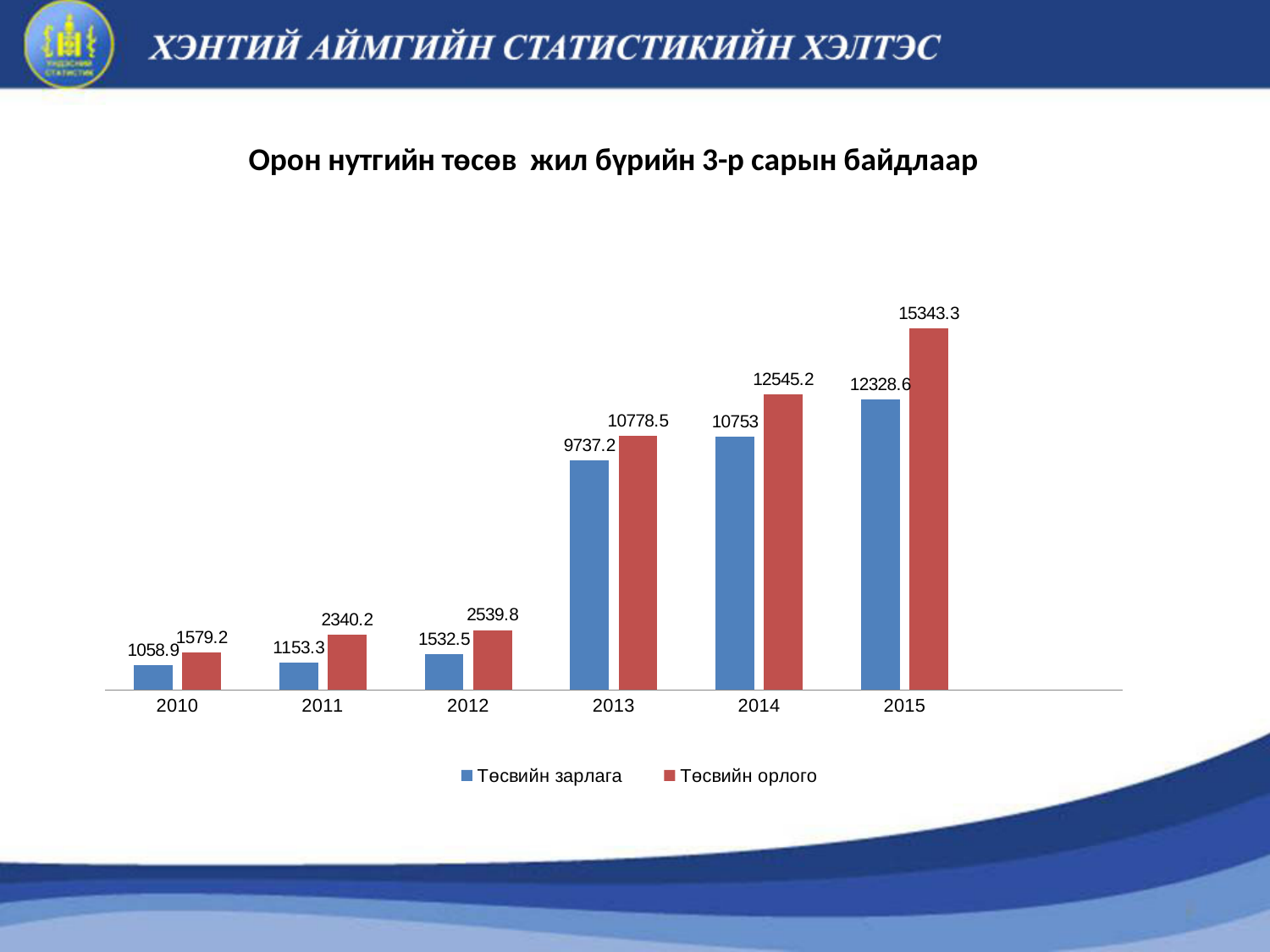

### Chart: Орон нутгийн төсөв  жил бүрийн 3-р сарын байдлаар

| Category | Төсвийн зарлага | Төсвийн орлого |
|---|---|---|
| 2010 | 1058.9 | 1579.2 |
| 2011 | 1153.3 | 2340.2 |
| 2012 | 1532.5 | 2539.8 |
| 2013 | 9737.2 | 10778.5 |
| 2014 | 10753.0 | 12545.2 |
| 2015 | 12328.6 | 15343.3 |
|  | None | None |